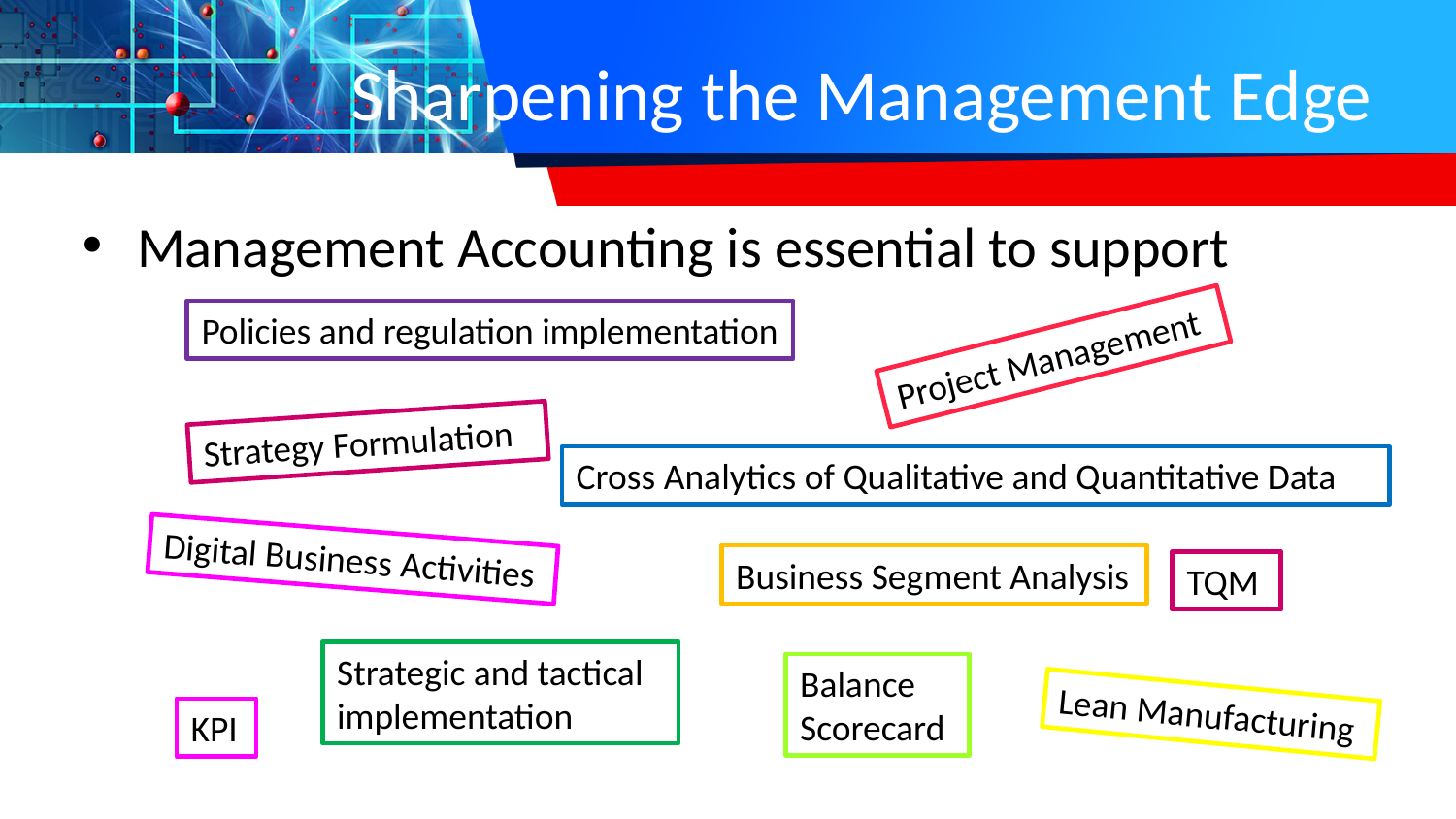

# Sharpening the Management Edge
Management Accounting is essential to support
Policies and regulation implementation
Project Management
Strategy Formulation
Cross Analytics of Qualitative and Quantitative Data
Digital Business Activities
Business Segment Analysis
TQM
Strategic and tactical implementation
Balance Scorecard
Lean Manufacturing
KPI